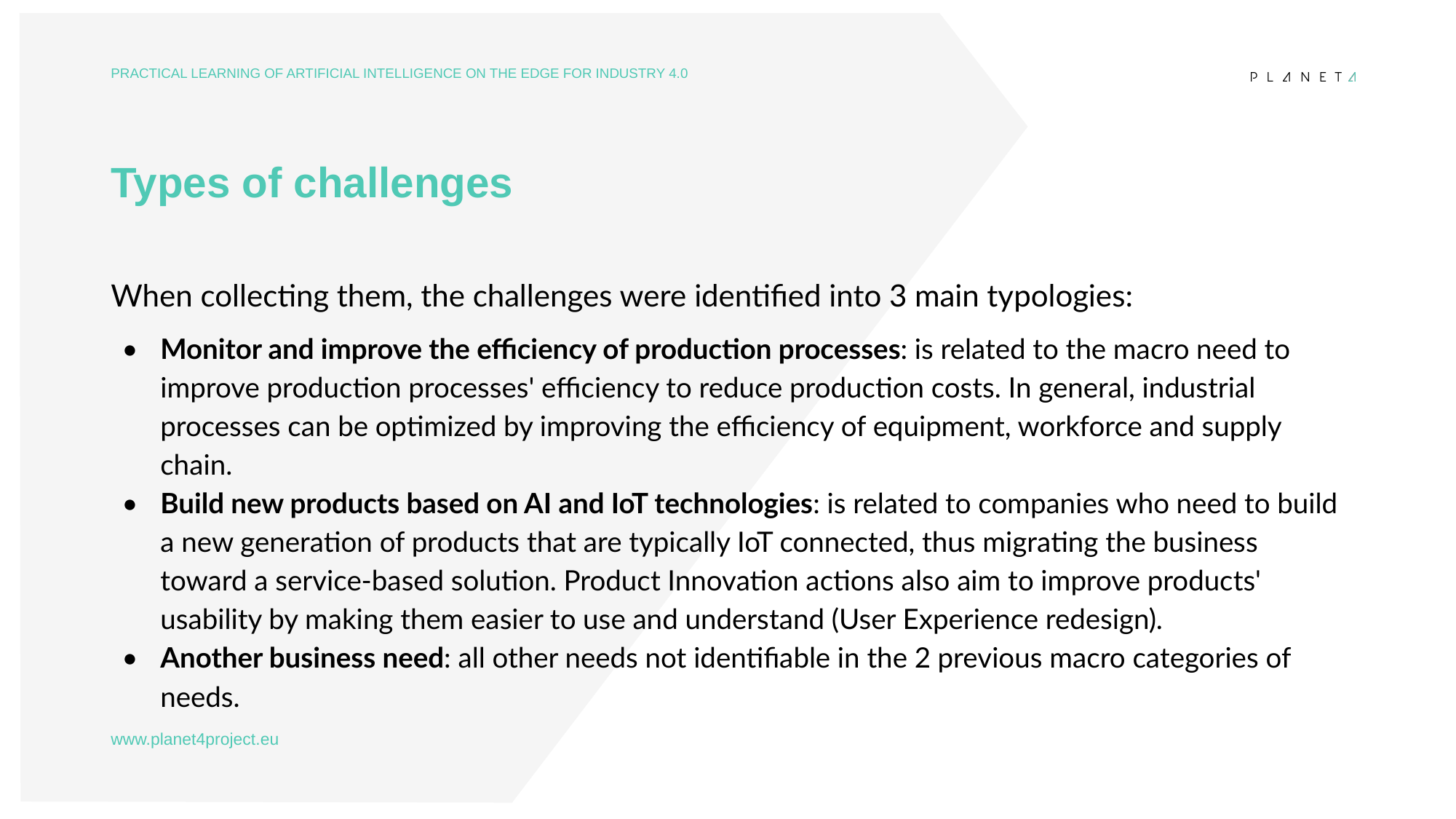

# Types of challenges
When collecting them, the challenges were identified into 3 main typologies:
Monitor and improve the efficiency of production processes: is related to the macro need to improve production processes' efficiency to reduce production costs. In general, industrial processes can be optimized by improving the efficiency of equipment, workforce and supply chain.
Build new products based on AI and IoT technologies: is related to companies who need to build a new generation of products that are typically IoT connected, thus migrating the business toward a service-based solution. Product Innovation actions also aim to improve products' usability by making them easier to use and understand (User Experience redesign).
Another business need: all other needs not identifiable in the 2 previous macro categories of needs.